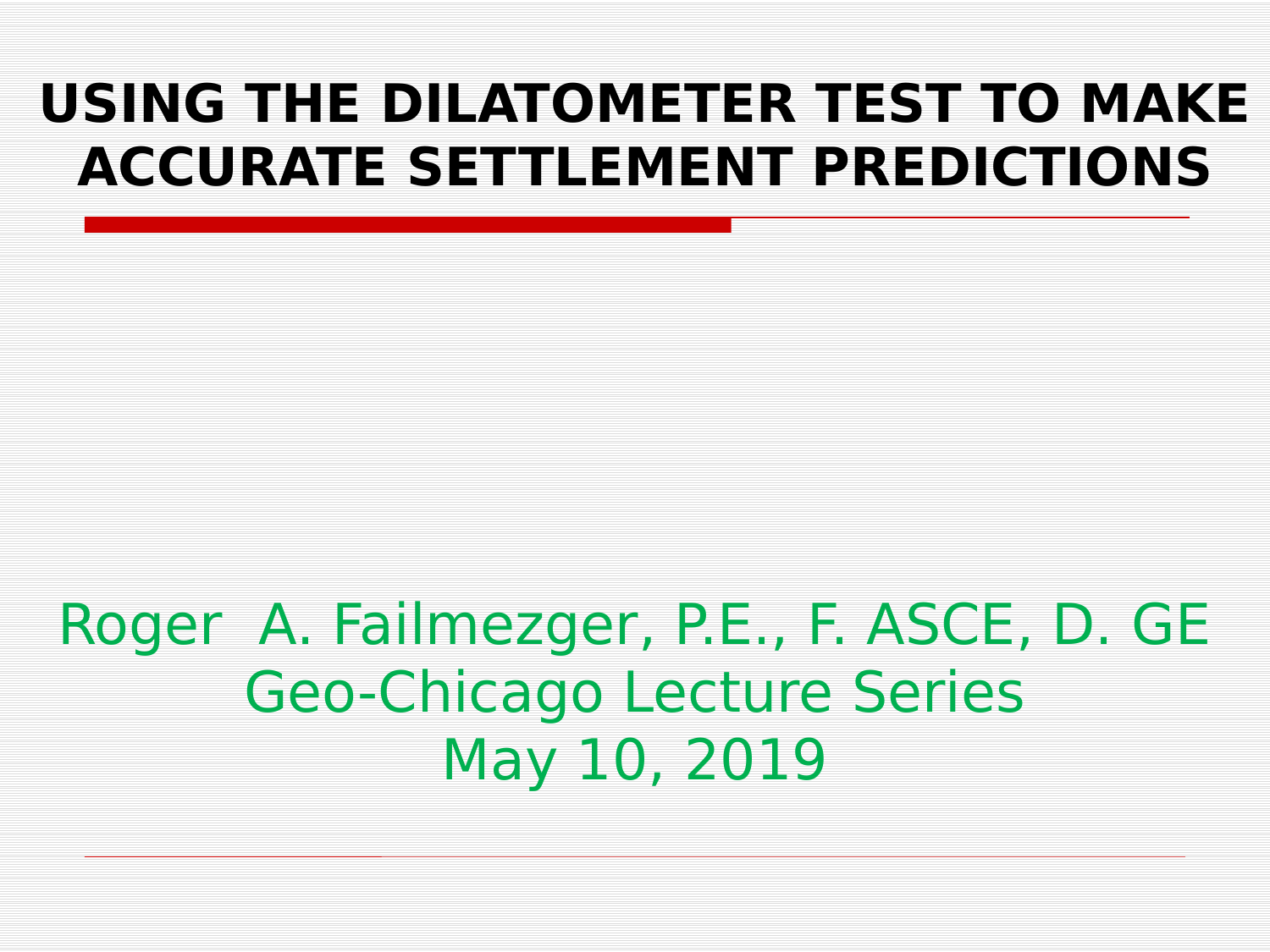

USING THE DILATOMETER TEST TO MAKE ACCURATE SETTLEMENT PREDICTIONS
Roger  A. Failmezger, P.E., F. ASCE, D. GE
Geo-Chicago Lecture Series
May 10, 2019